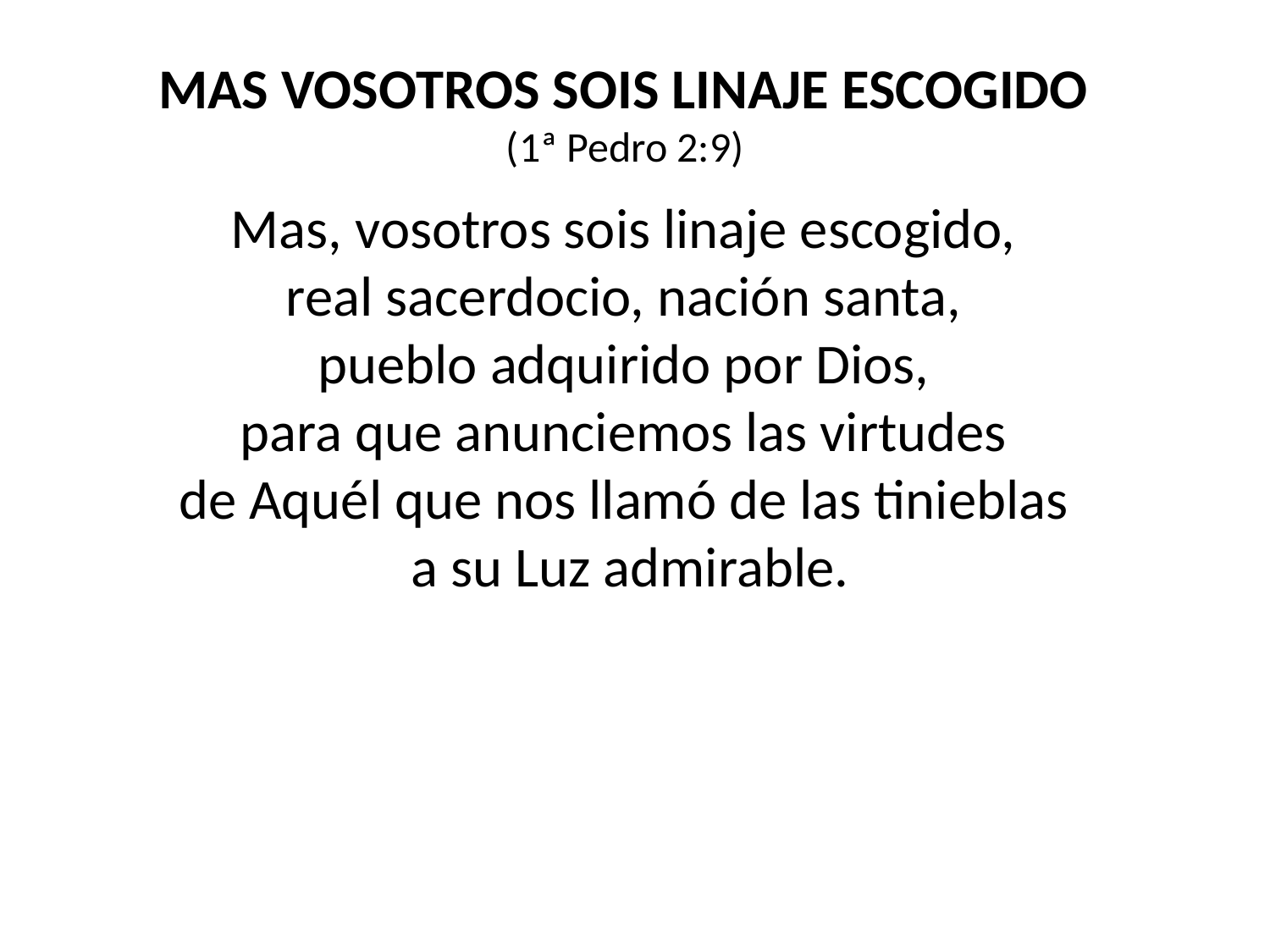

MAS VOSOTROS SOIS LINAJE ESCOGIDO
(1ª Pedro 2:9)
Mas, vosotros sois linaje escogido,
real sacerdocio, nación santa,
pueblo adquirido por Dios,
para que anunciemos las virtudes
de Aquél que nos llamó de las tinieblas
a su Luz admirable.